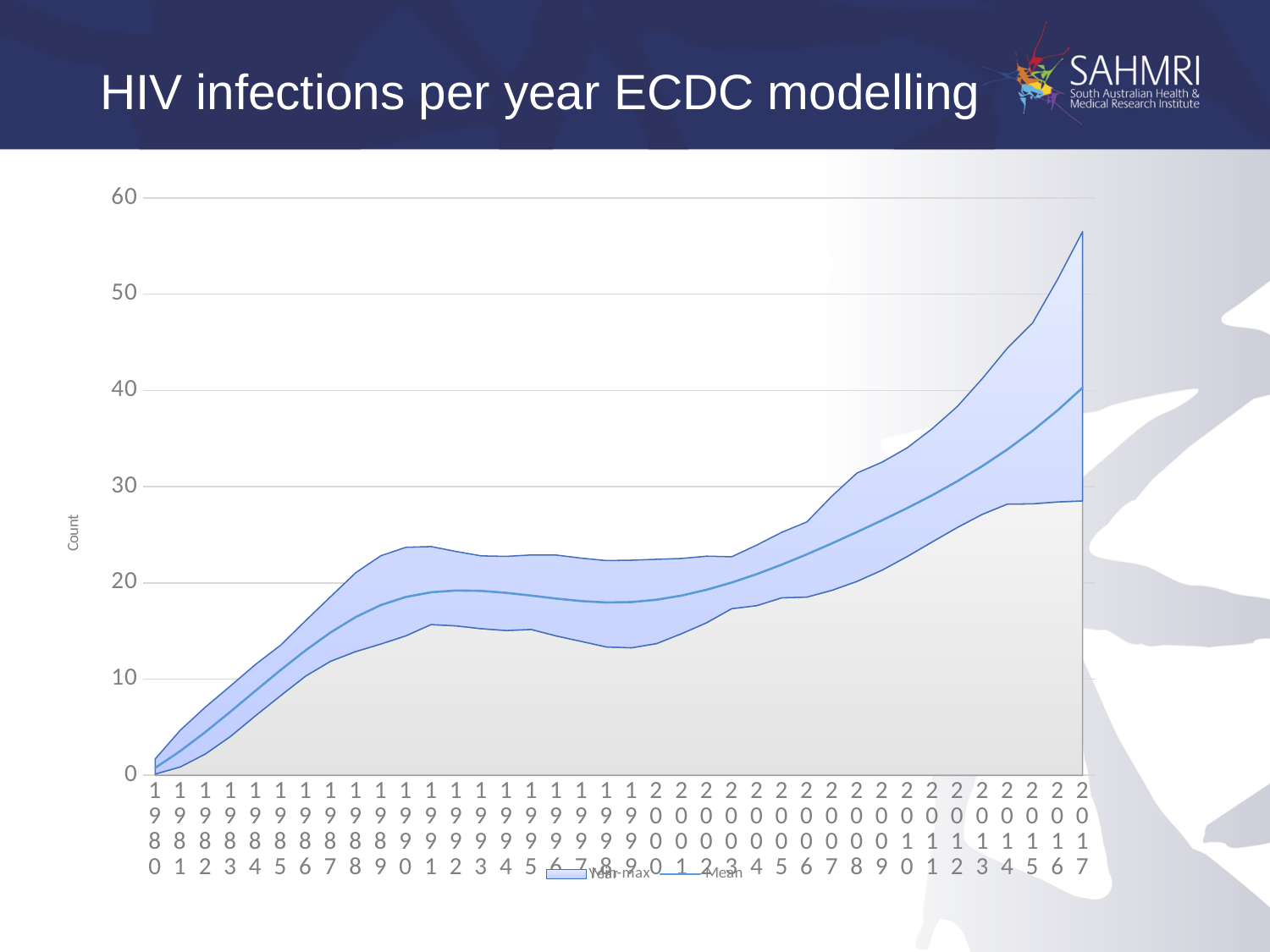

# HIV infections per year ECDC modelling

### Chart

| Category |  |  |  |
|---|---|---|---|
| 1980 | 0.130839 | 1.5749840000000002 | 0.778309 |
| 1981 | 0.869299 | 3.816033 | 2.525941 |
| 1982 | 2.218138 | 4.871129 | 4.49845 |
| 1983 | 4.037631 | 5.248347999999999 | 6.613645 |
| 1984 | 6.188052 | 5.33435 | 8.789334 |
| 1985 | 8.279974 | 5.243930000000001 | 10.943327 |
| 1986 | 10.313991 | 5.765075999999999 | 12.993431 |
| 1987 | 11.863127 | 6.713227999999999 | 14.857455 |
| 1988 | 12.862066 | 8.201071 | 16.453209 |
| 1989 | 13.646244 | 9.174076 | 17.698893 |
| 1990 | 14.497959 | 9.197819 | 18.542577 |
| 1991 | 15.668844 | 8.107074 | 19.022717 |
| 1992 | 15.531694 | 7.731578000000001 | 19.207635 |
| 1993 | 15.241067 | 7.569637000000002 | 19.16605 |
| 1994 | 15.048066 | 7.707219 | 18.966676 |
| 1995 | 15.15849 | 7.742591000000001 | 18.678231 |
| 1996 | 14.484891 | 8.408566000000002 | 18.369431 |
| 1997 | 13.920596 | 8.650412 | 18.108991 |
| 1998 | 13.344115 | 8.972399000000001 | 17.965629 |
| 1999 | 13.256546 | 9.10238 | 18.004338 |
| 2000 | 13.689545 | 8.761003999999998 | 18.249169 |
| 2001 | 14.722409 | 7.813636999999998 | 18.683229 |
| 2002 | 15.862118 | 6.914357000000001 | 19.2859 |
| 2003 | 17.322255 | 5.390880000000003 | 20.036567 |
| 2004 | 17.637864 | 6.2913239999999995 | 20.914615 |
| 2005 | 18.451626 | 6.807593999999998 | 21.899427 |
| 2006 | 18.523677 | 7.811568000000001 | 22.970387 |
| 2007 | 19.229393 | 9.796558999999998 | 24.10688 |
| 2008 | 20.161972 | 11.254883000000003 | 25.288412 |
| 2009 | 21.32439 | 11.221672999999996 | 26.503824 |
| 2010 | 22.738438 | 11.297971 | 27.770204 |
| 2011 | 24.258662 | 11.766599 | 29.113975 |
| 2012 | 25.757527 | 12.566948999999997 | 30.561683 |
| 2013 | 27.12859 | 14.106058999999998 | 32.139872 |
| 2014 | 28.1889 | 16.210534999999997 | 33.875088 |
| 2015 | 28.213184 | 18.780779000000003 | 35.793875 |
| 2016 | 28.412749 | 23.130157999999998 | 37.92278 |
| 2017 | 28.517313 | 27.996499999999997 | 40.288348 |